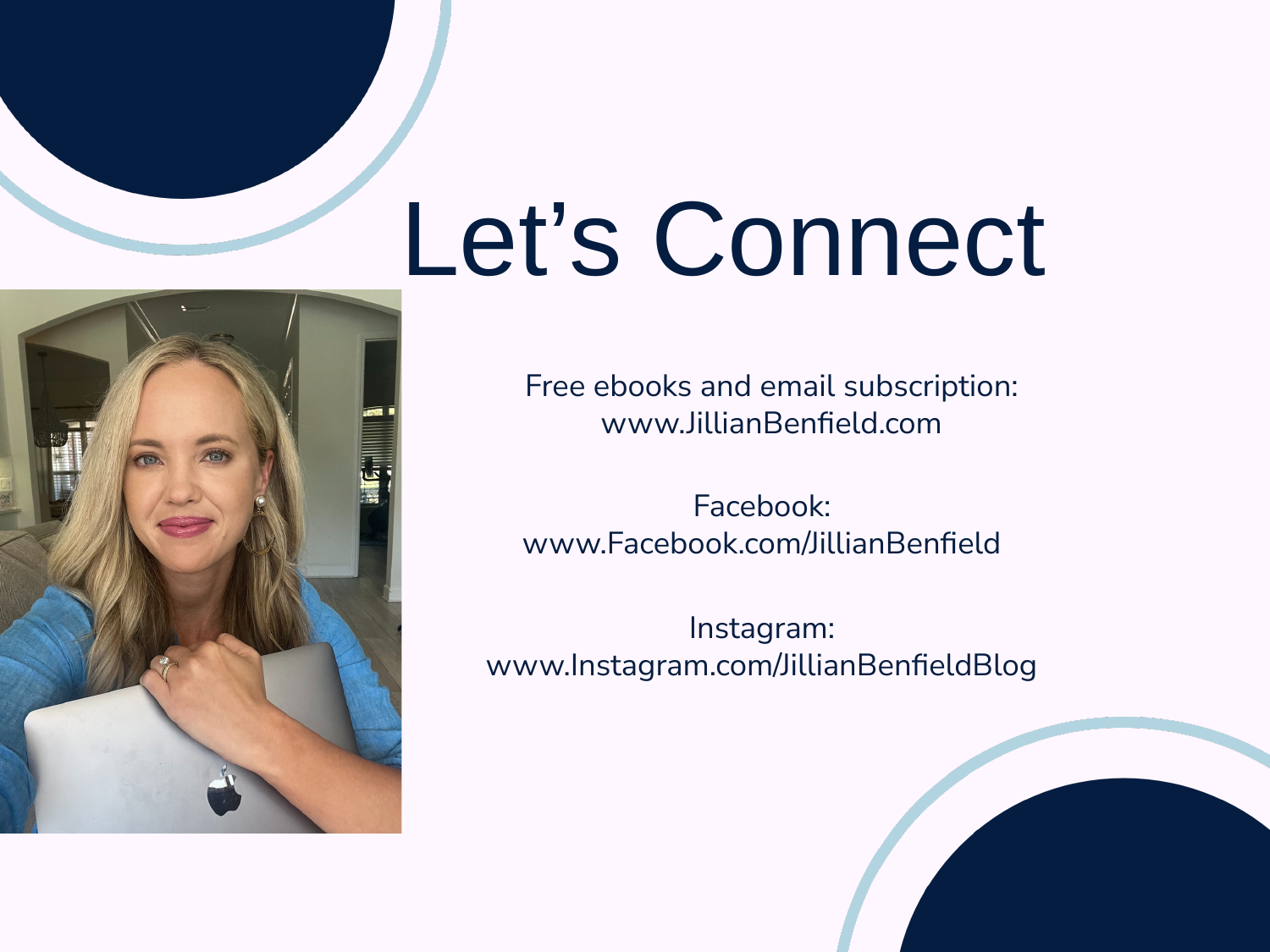

Let’s Connect

Free ebooks and email subscription: www.JillianBenfield.com
Facebook: www.Facebook.com/JillianBenfield
Instagram:
www.Instagram.com/JillianBenfieldBlog